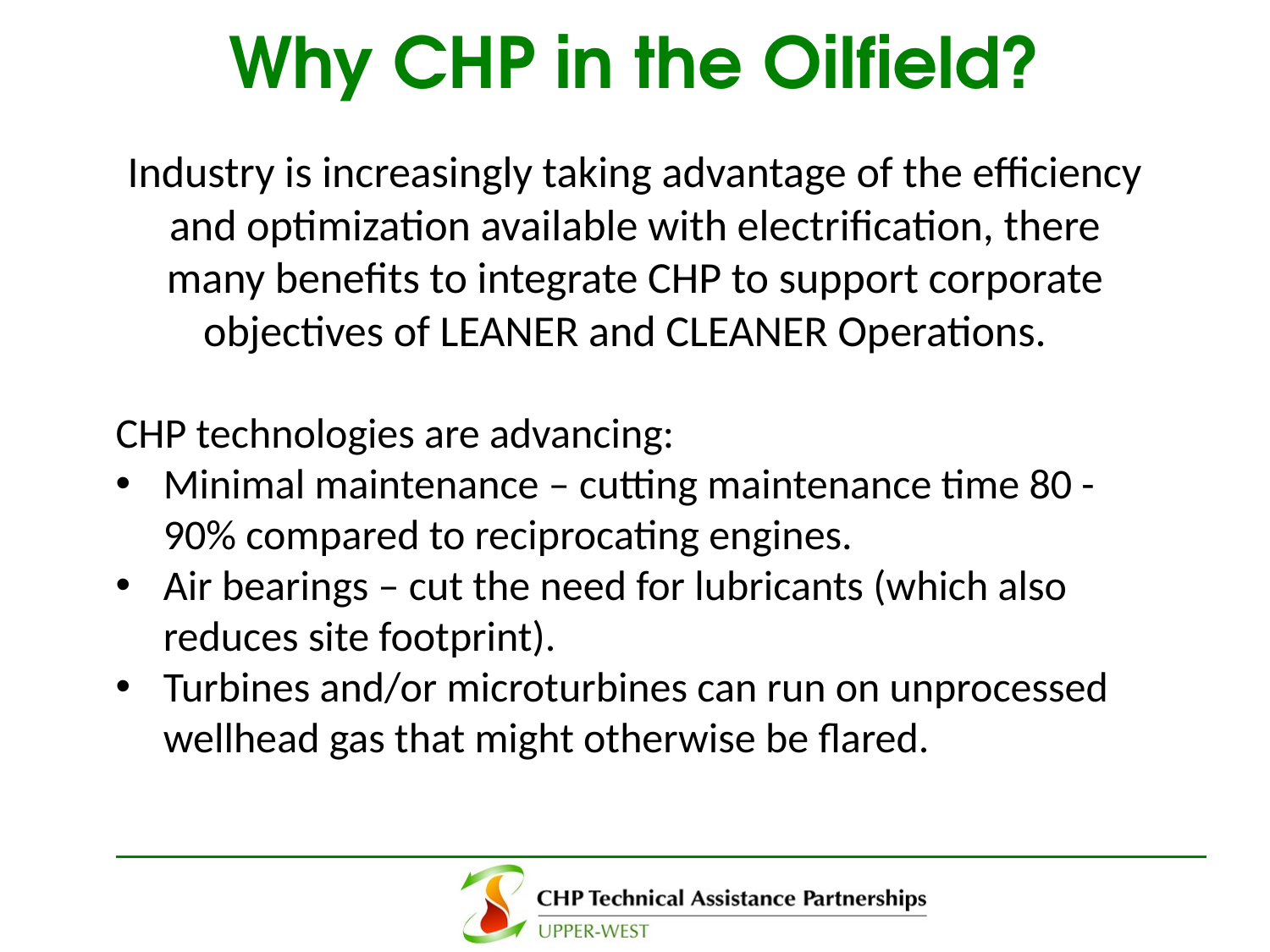

Why CHP in the Oilfield?
Industry is increasingly taking advantage of the efficiency and optimization available with electrification, there many benefits to integrate CHP to support corporate objectives of LEANER and CLEANER Operations.

CHP technologies are advancing:
Minimal maintenance – cutting maintenance time 80 -90% compared to reciprocating engines.
Air bearings – cut the need for lubricants (which also reduces site footprint).
Turbines and/or microturbines can run on unprocessed wellhead gas that might otherwise be flared.